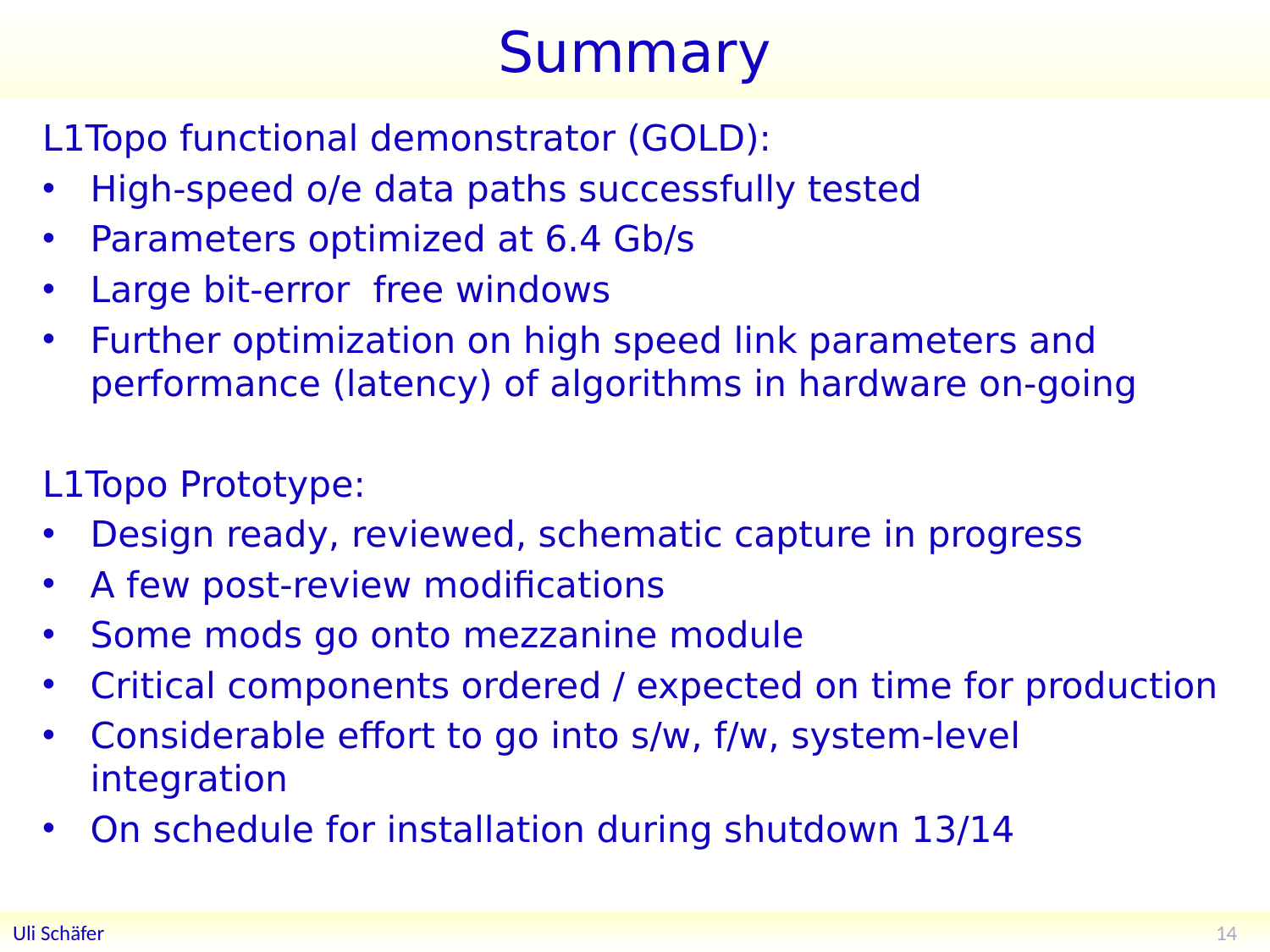

# Summary
L1Topo functional demonstrator (GOLD):
High-speed o/e data paths successfully tested
Parameters optimized at 6.4 Gb/s
Large bit-error  free windows
Further optimization on high speed link parameters and performance (latency) of algorithms in hardware on-going

L1Topo Prototype:
Design ready, reviewed, schematic capture in progress
A few post-review modifications
Some mods go onto mezzanine module
Critical components ordered / expected on time for production
Considerable effort to go into s/w, f/w, system-level integration
On schedule for installation during shutdown 13/14
14
Uli Schäfer